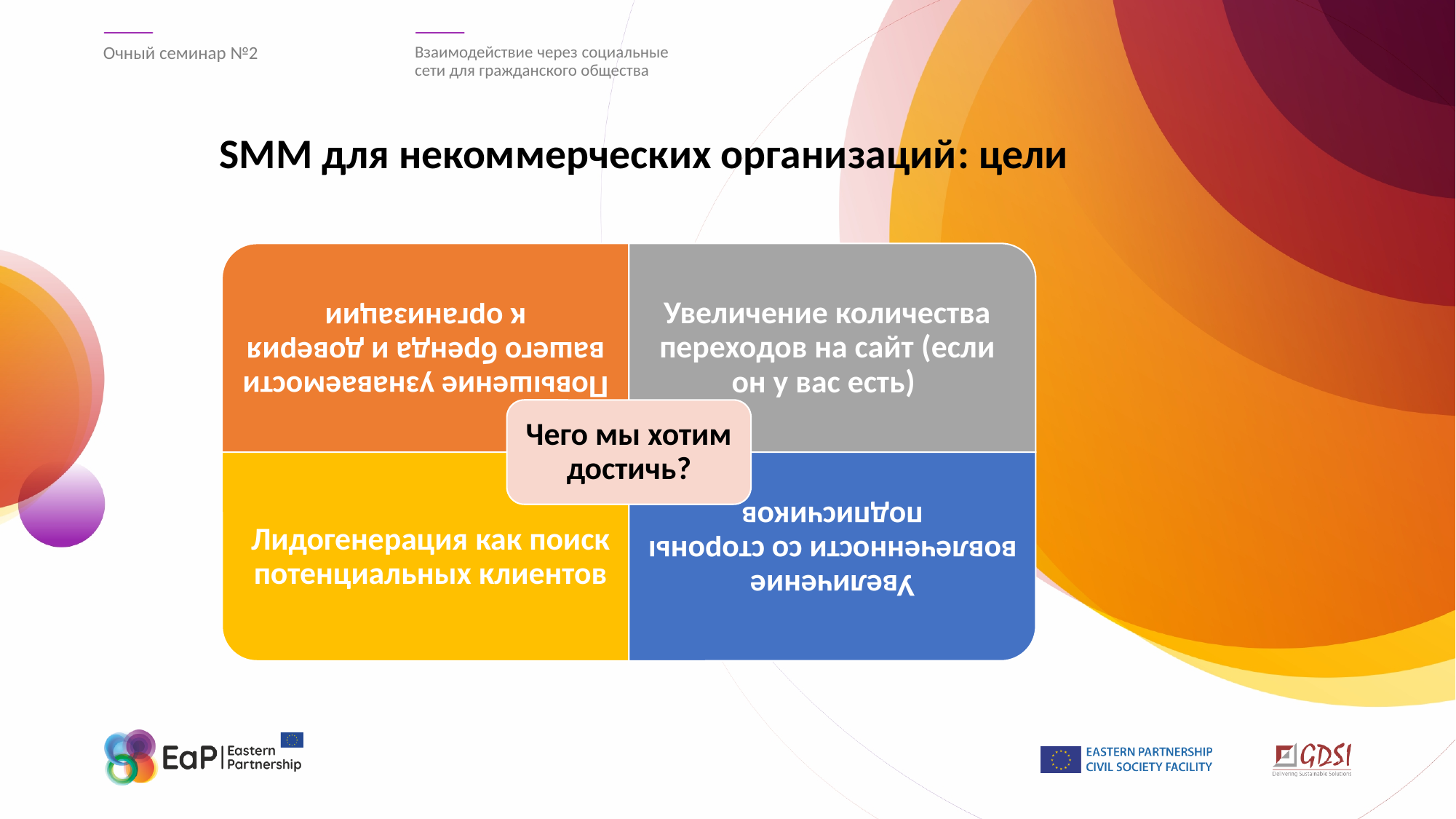

Очный семинар №2
Взаимодействие через социальные сети для гражданского общества
# SMM для некоммерческих организаций: цели
Повышение узнаваемости вашего бренда и доверия к организации
Увеличение количества переходов на сайт (если он у вас есть)
Лидогенерация как поиск потенциальных клиентов
Увеличение вовлеченности со стороны подписчиков
Чего мы хотим достичь?